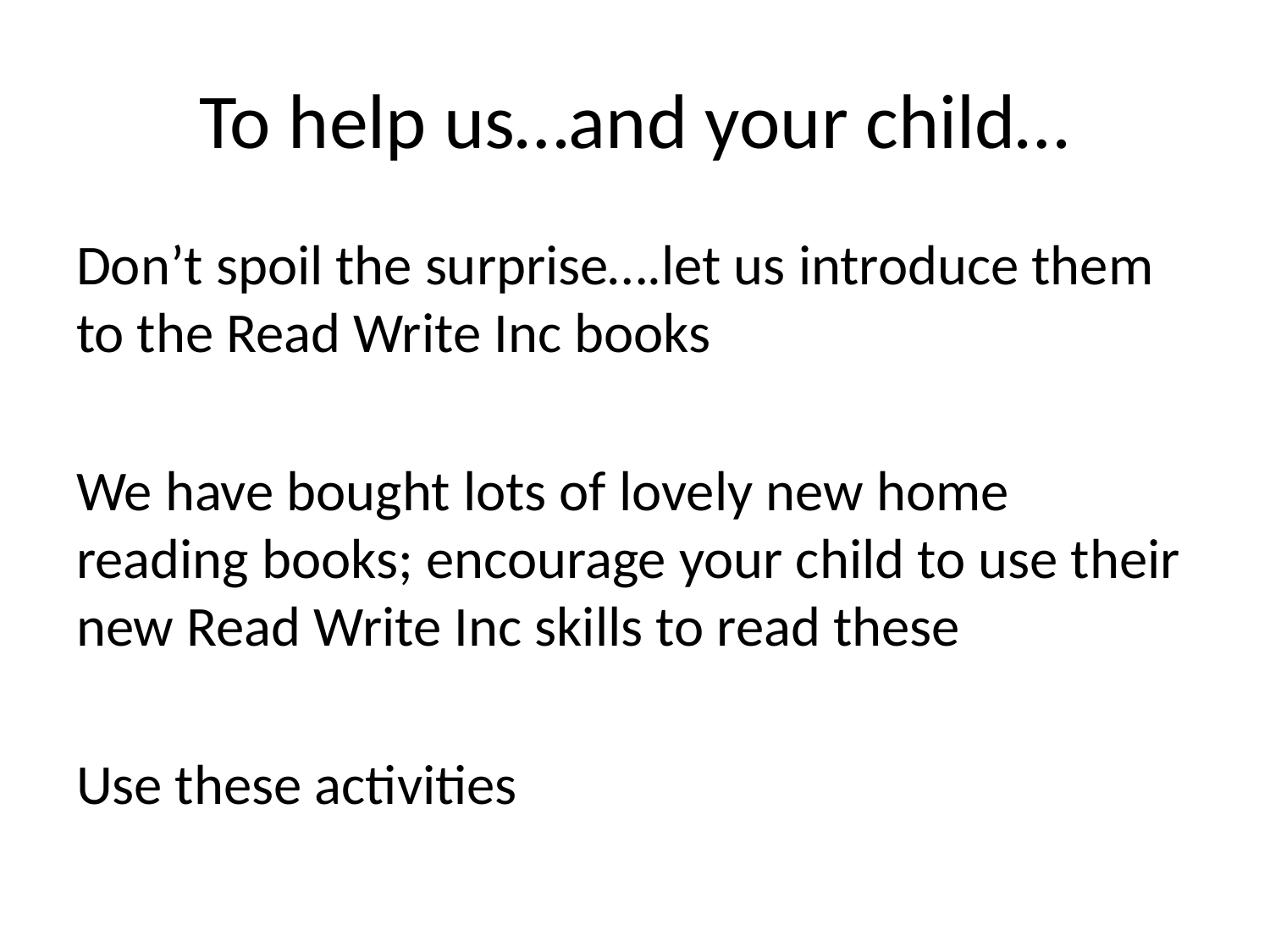

# To help us…and your child…
Don’t spoil the surprise….let us introduce them to the Read Write Inc books

We have bought lots of lovely new home reading books; encourage your child to use their new Read Write Inc skills to read these

Use these activities